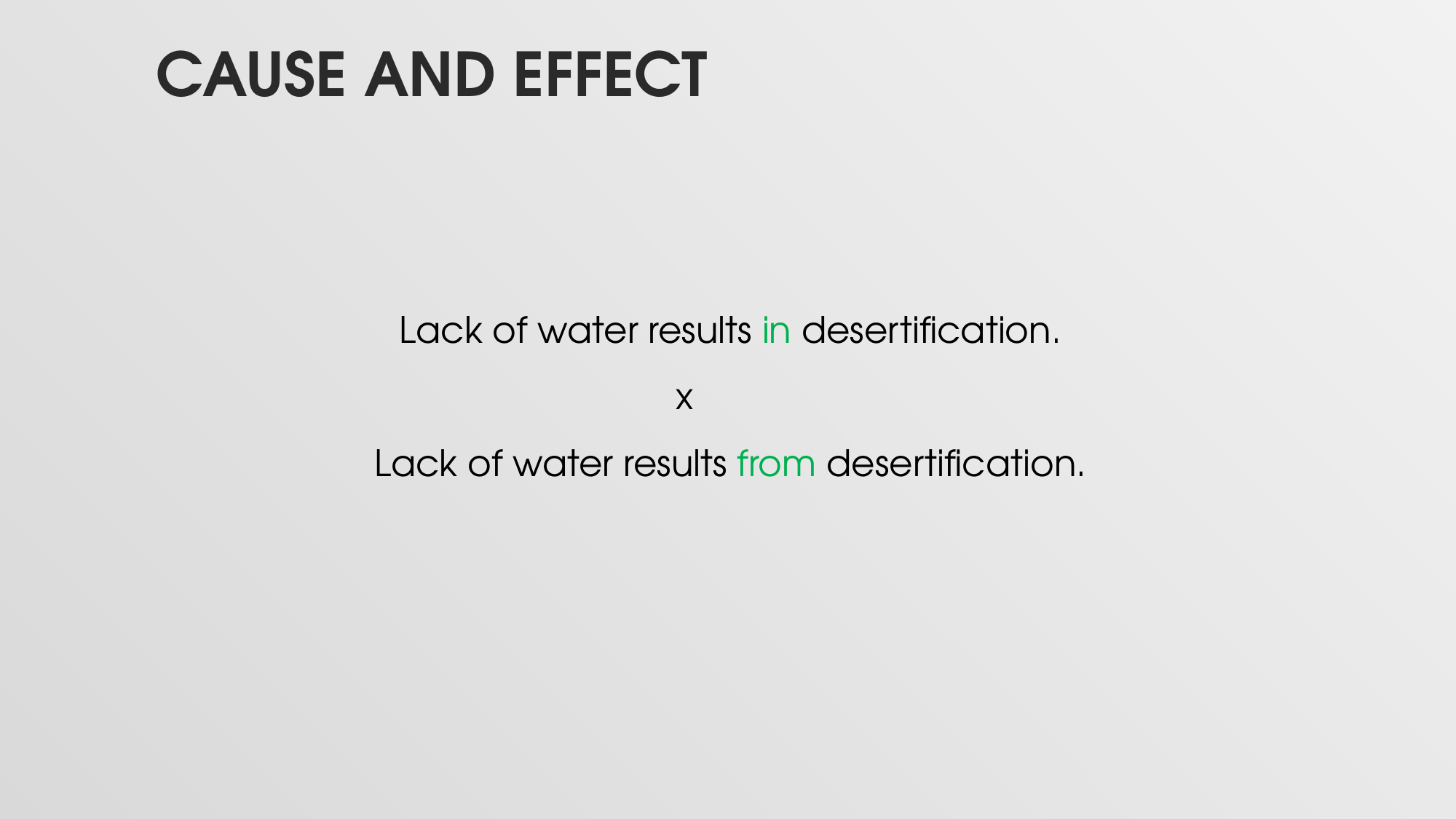

# Cause and effect

Lack of water results in desertification.
	x
Lack of water results from desertification.